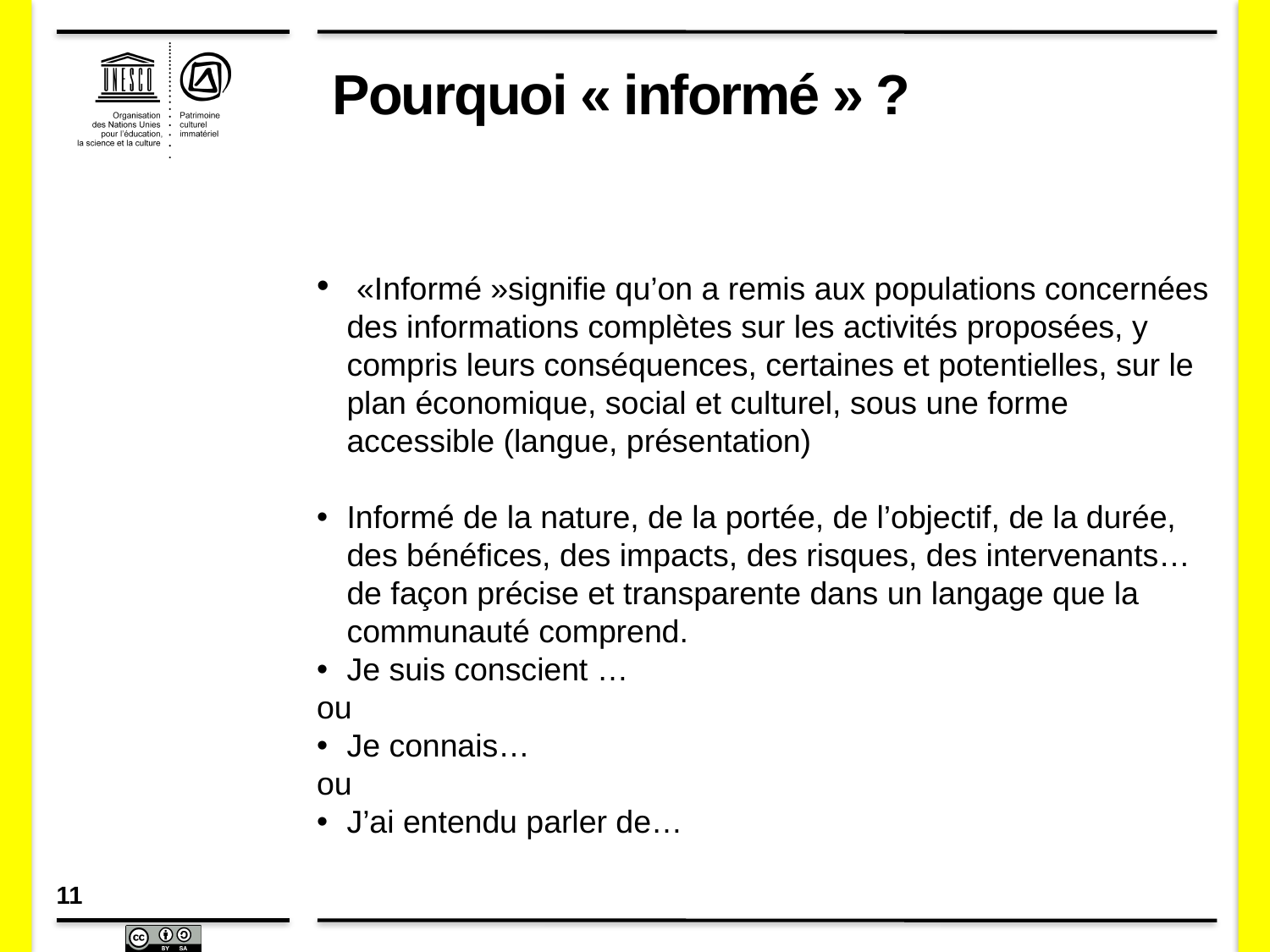

# Pourquoi « informé » ?
 «Informé »signifie qu’on a remis aux populations concernées des informations complètes sur les activités proposées, y compris leurs conséquences, certaines et potentielles, sur le plan économique, social et culturel, sous une forme accessible (langue, présentation)

Informé de la nature, de la portée, de l’objectif, de la durée, des bénéfices, des impacts, des risques, des intervenants… de façon précise et transparente dans un langage que la communauté comprend.
Je suis conscient …
ou
Je connais…
ou
J’ai entendu parler de…